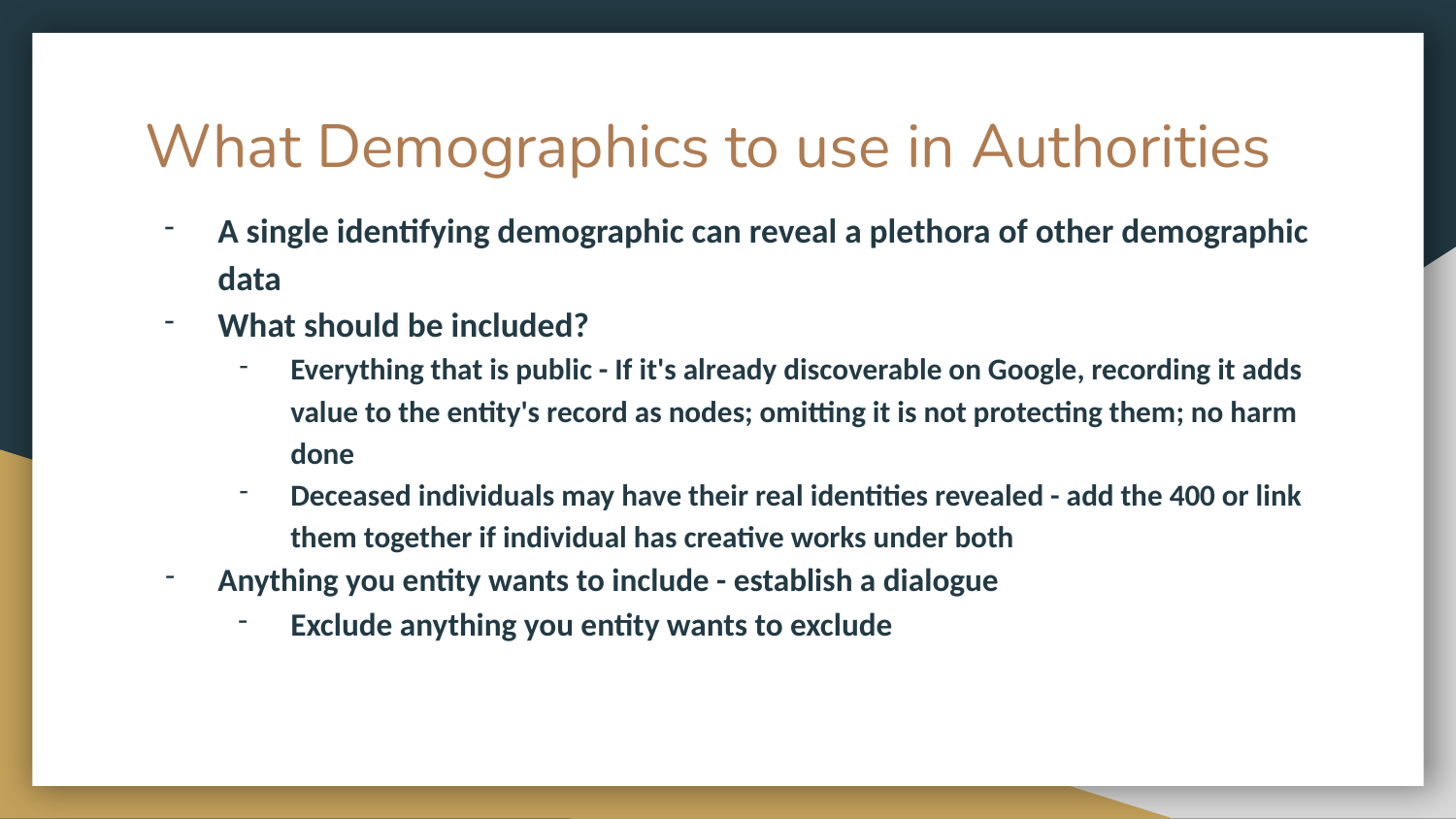

# What Demographics to use in Authorities
A single identifying demographic can reveal a plethora of other demographic data
What should be included?
Everything that is public - If it's already discoverable on Google, recording it adds value to the entity's record as nodes; omitting it is not protecting them; no harm done
Deceased individuals may have their real identities revealed - add the 400 or link them together if individual has creative works under both
Anything you entity wants to include - establish a dialogue
Exclude anything you entity wants to exclude